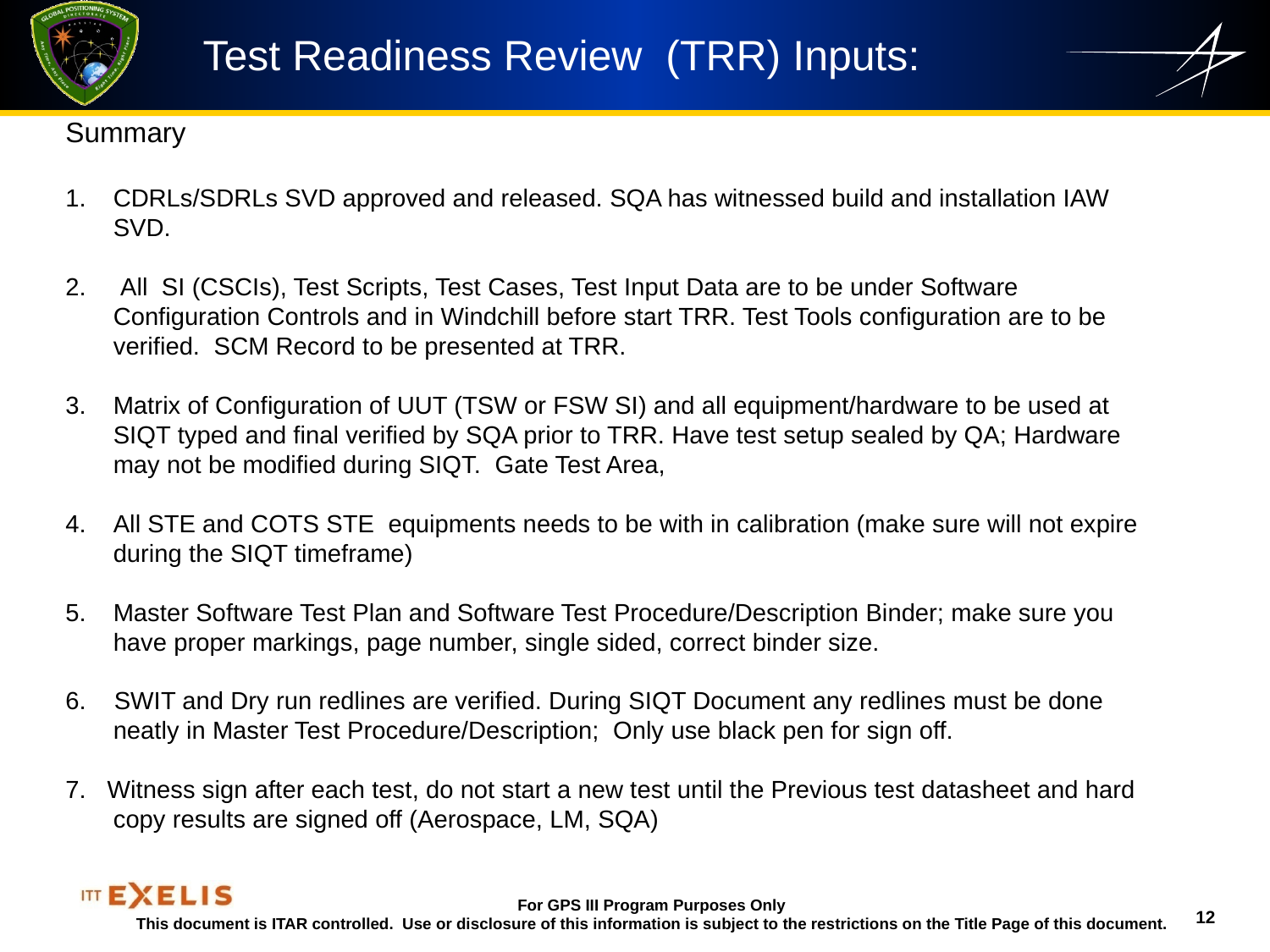

Test Readiness Review  (TRR) Inputs:
Summary

CDRLs/SDRLs SVD approved and released. SQA has witnessed build and installation IAW SVD.

 All  SI (CSCIs), Test Scripts, Test Cases, Test Input Data are to be under Software Configuration Controls and in Windchill before start TRR. Test Tools configuration are to be verified.  SCM Record to be presented at TRR.

Matrix of Configuration of UUT (TSW or FSW SI) and all equipment/hardware to be used at SIQT typed and final verified by SQA prior to TRR. Have test setup sealed by QA; Hardware may not be modified during SIQT.  Gate Test Area,

All STE and COTS STE  equipments needs to be with in calibration (make sure will not expire during the SIQT timeframe)

Master Software Test Plan and Software Test Procedure/Description Binder; make sure you have proper markings, page number, single sided, correct binder size.

6.    SWIT and Dry run redlines are verified. During SIQT Document any redlines must be done neatly in Master Test Procedure/Description;  Only use black pen for sign off.

7.   Witness sign after each test, do not start a new test until the Previous test datasheet and hard copy results are signed off (Aerospace, LM, SQA)